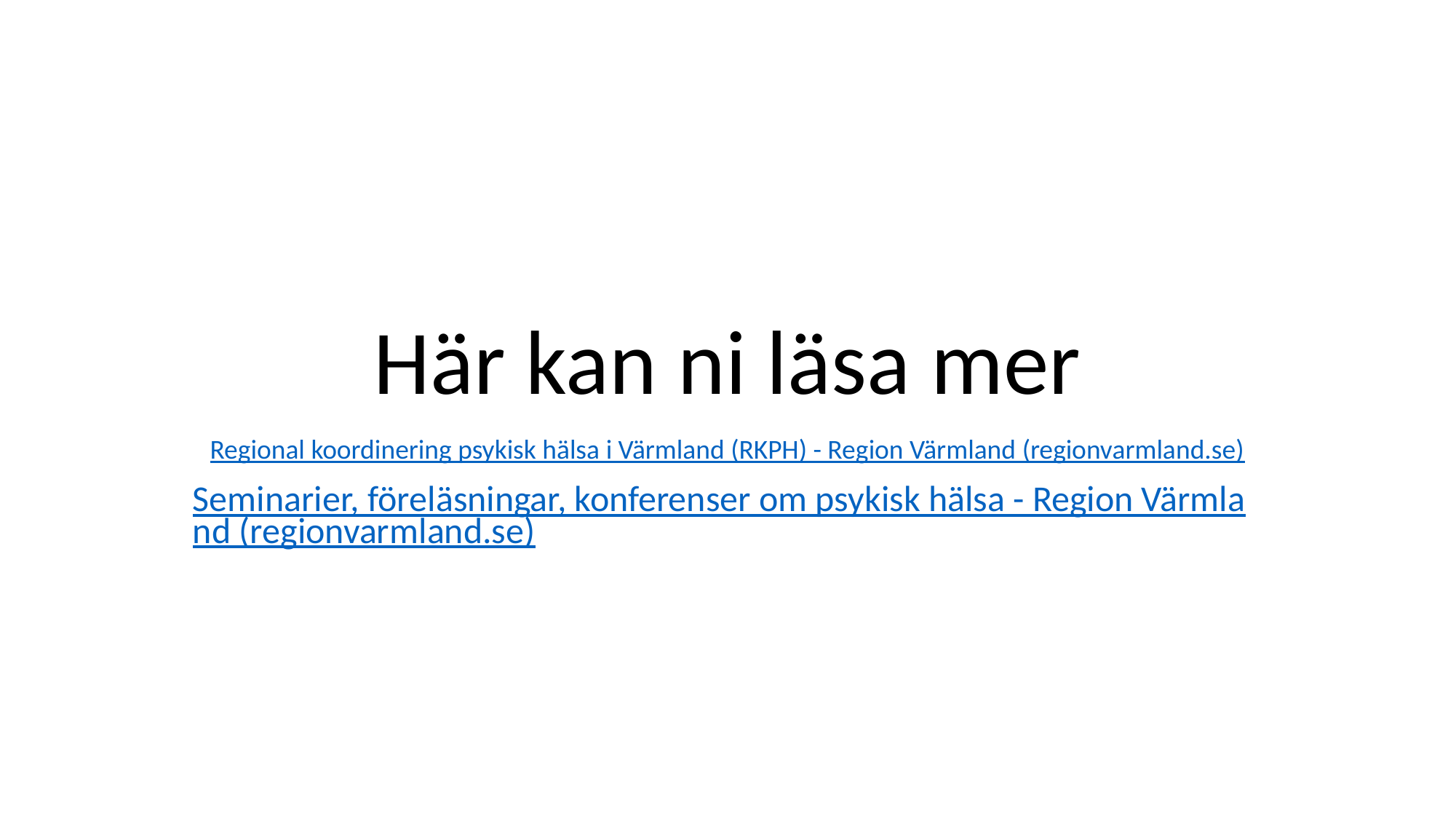

# Här kan ni läsa mer
Regional koordinering psykisk hälsa i Värmland (RKPH) - Region Värmland (regionvarmland.se)
Seminarier, föreläsningar, konferenser om psykisk hälsa - Region Värmland (regionvarmland.se)